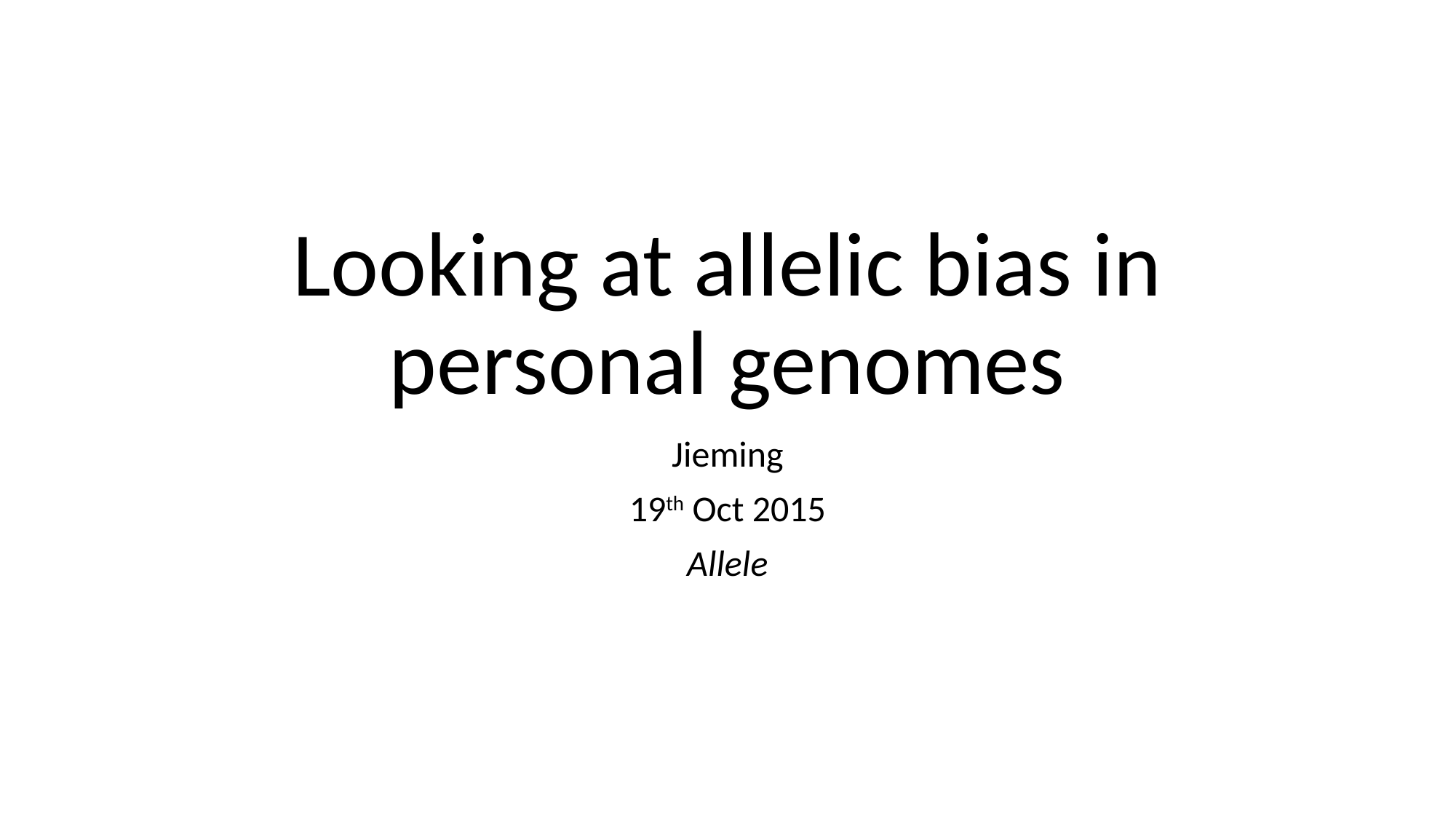

# Looking at allelic bias in personal genomes
Jieming
19th Oct 2015
Allele